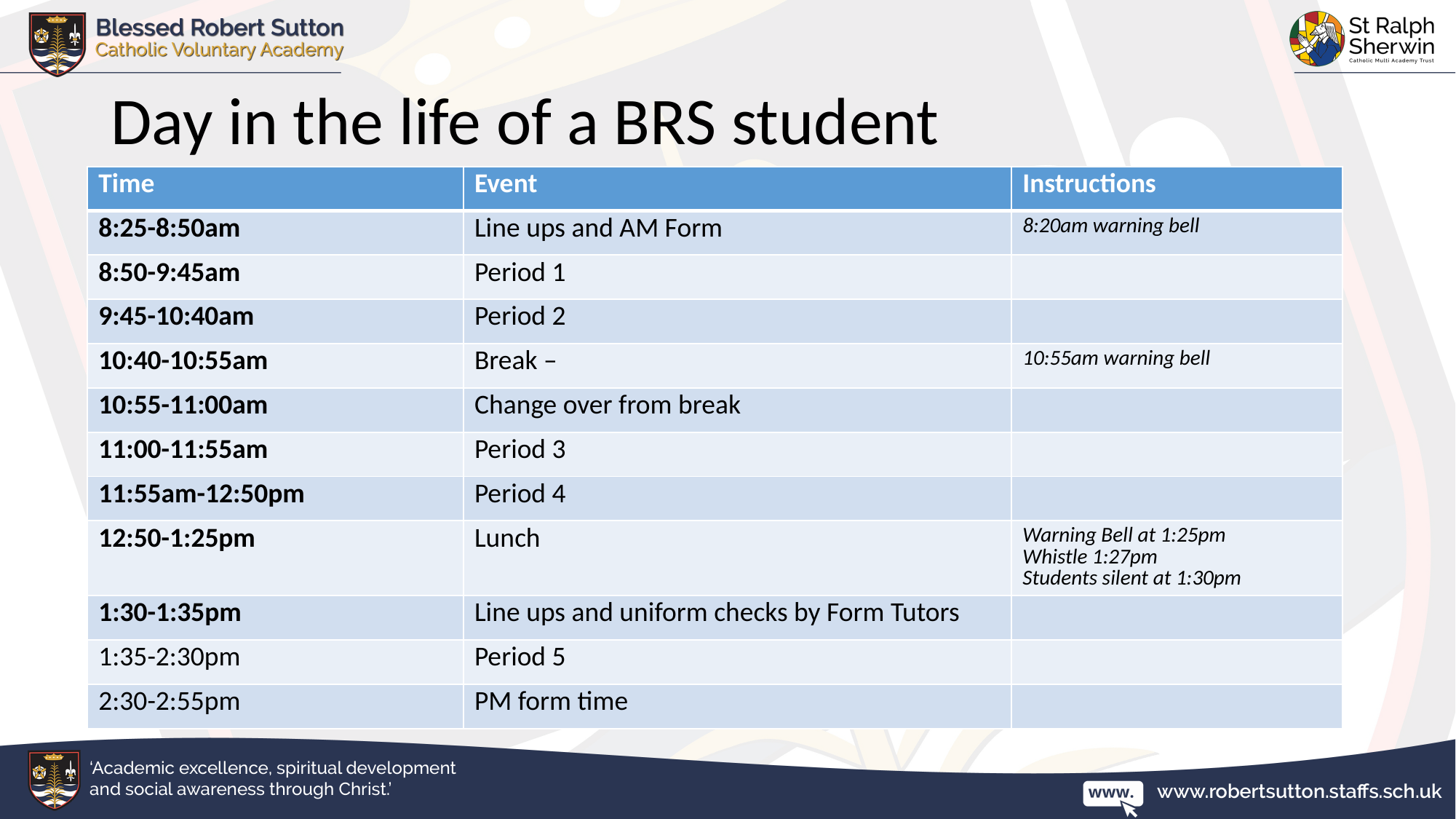

# Day in the life of a BRS student
| Time | Event | Instructions |
| --- | --- | --- |
| 8:25-8:50am | Line ups and AM Form | 8:20am warning bell |
| 8:50-9:45am | Period 1 |  |
| 9:45-10:40am | Period 2 |  |
| 10:40-10:55am | Break – | 10:55am warning bell |
| 10:55-11:00am | Change over from break |  |
| 11:00-11:55am | Period 3 |  |
| 11:55am-12:50pm | Period 4 |  |
| 12:50-1:25pm | Lunch | Warning Bell at 1:25pm Whistle 1:27pm Students silent at 1:30pm |
| 1:30-1:35pm | Line ups and uniform checks by Form Tutors |  |
| 1:35-2:30pm | Period 5 |  |
| 2:30-2:55pm | PM form time |  |